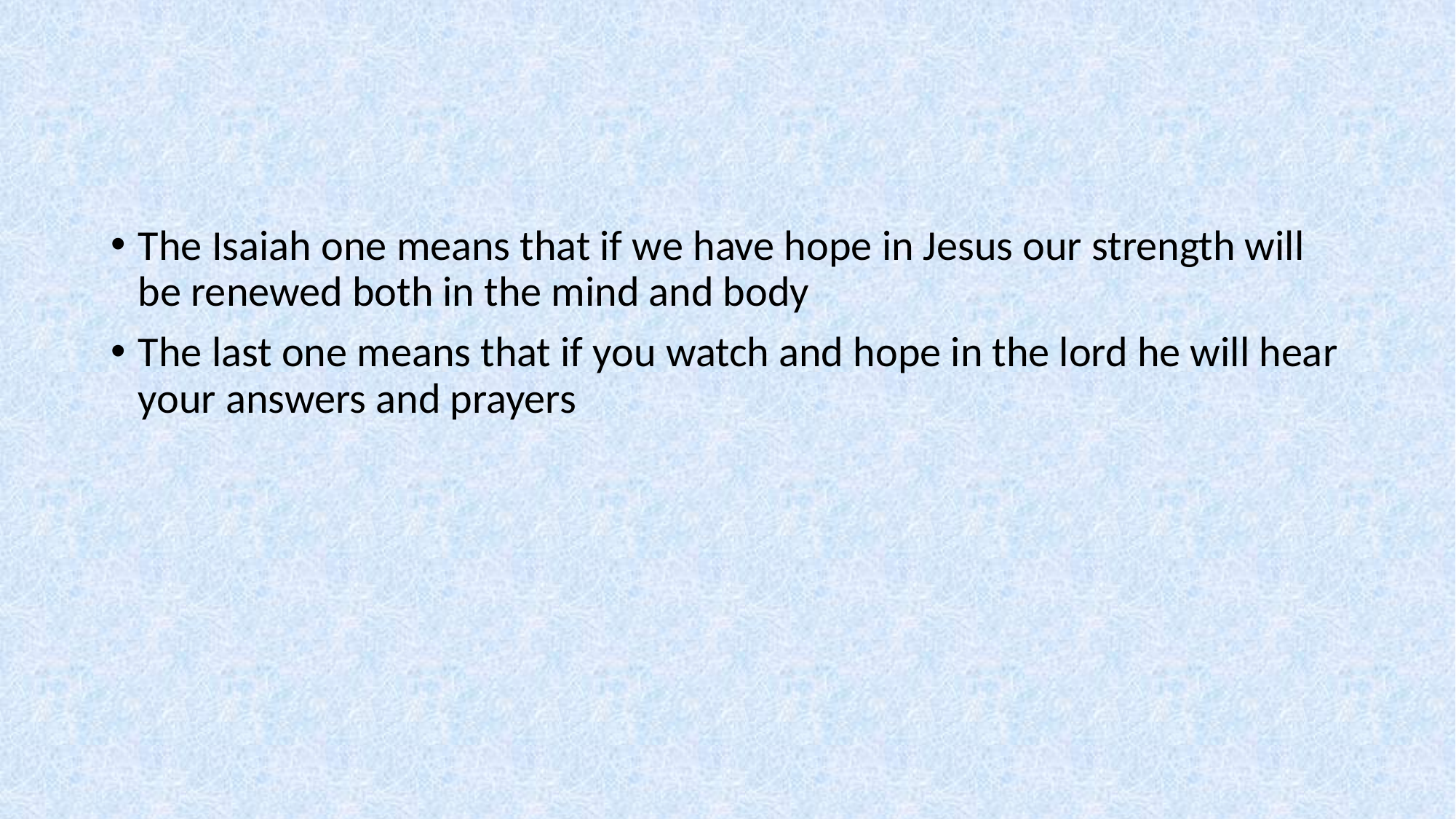

#
The Isaiah one means that if we have hope in Jesus our strength will be renewed both in the mind and body
The last one means that if you watch and hope in the lord he will hear your answers and prayers